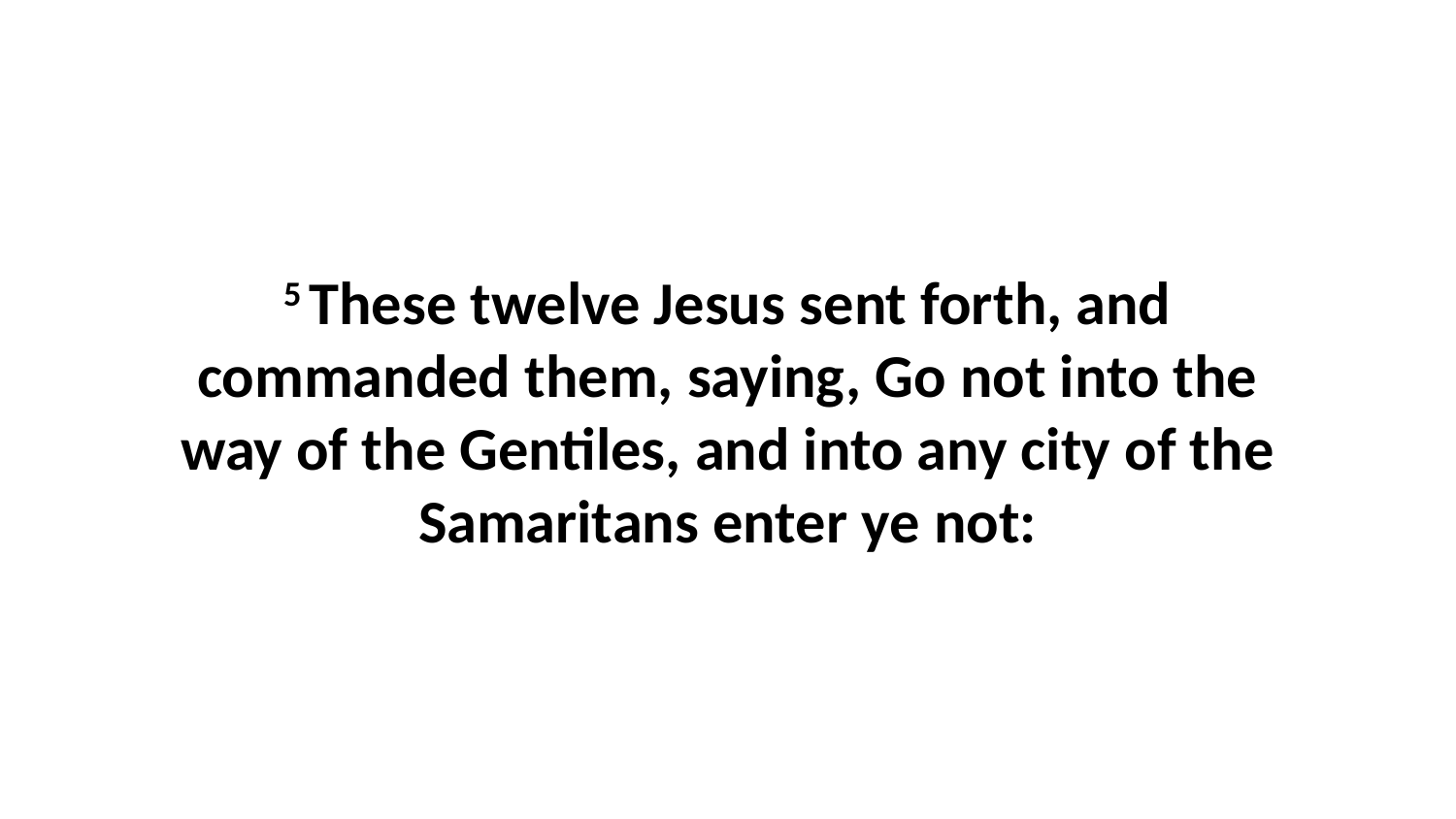

5 These twelve Jesus sent forth, and commanded them, saying, Go not into the way of the Gentiles, and into any city of the Samaritans enter ye not: